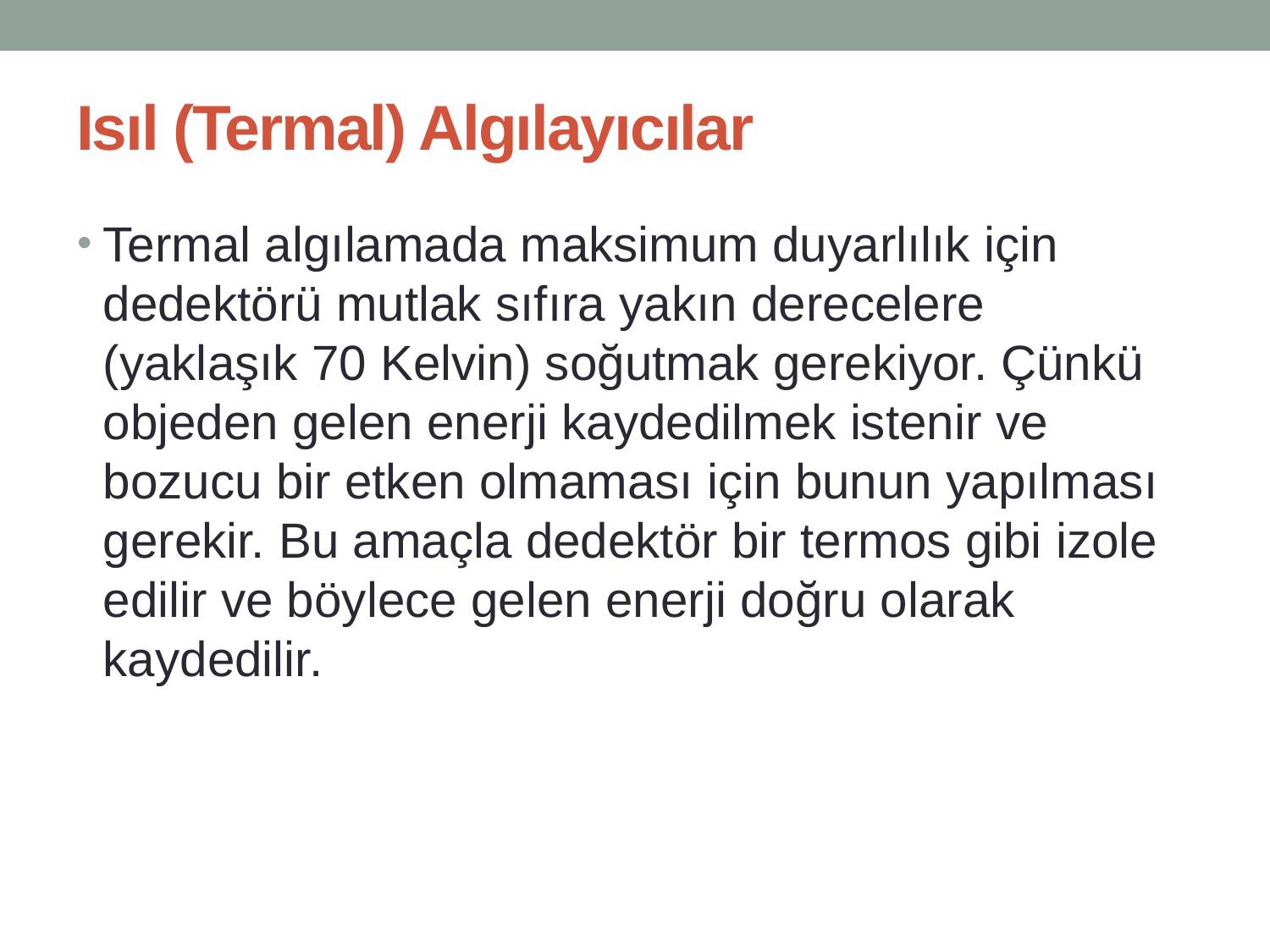

# Isıl (Termal) Algılayıcılar
Termal algılamada maksimum duyarlılık için dedektörü mutlak sıfıra yakın derecelere (yaklaşık 70 Kelvin) soğutmak gerekiyor. Çünkü objeden gelen enerji kaydedilmek istenir ve bozucu bir etken olmaması için bunun yapılması gerekir. Bu amaçla dedektör bir termos gibi izole edilir ve böylece gelen enerji doğru olarak kaydedilir.